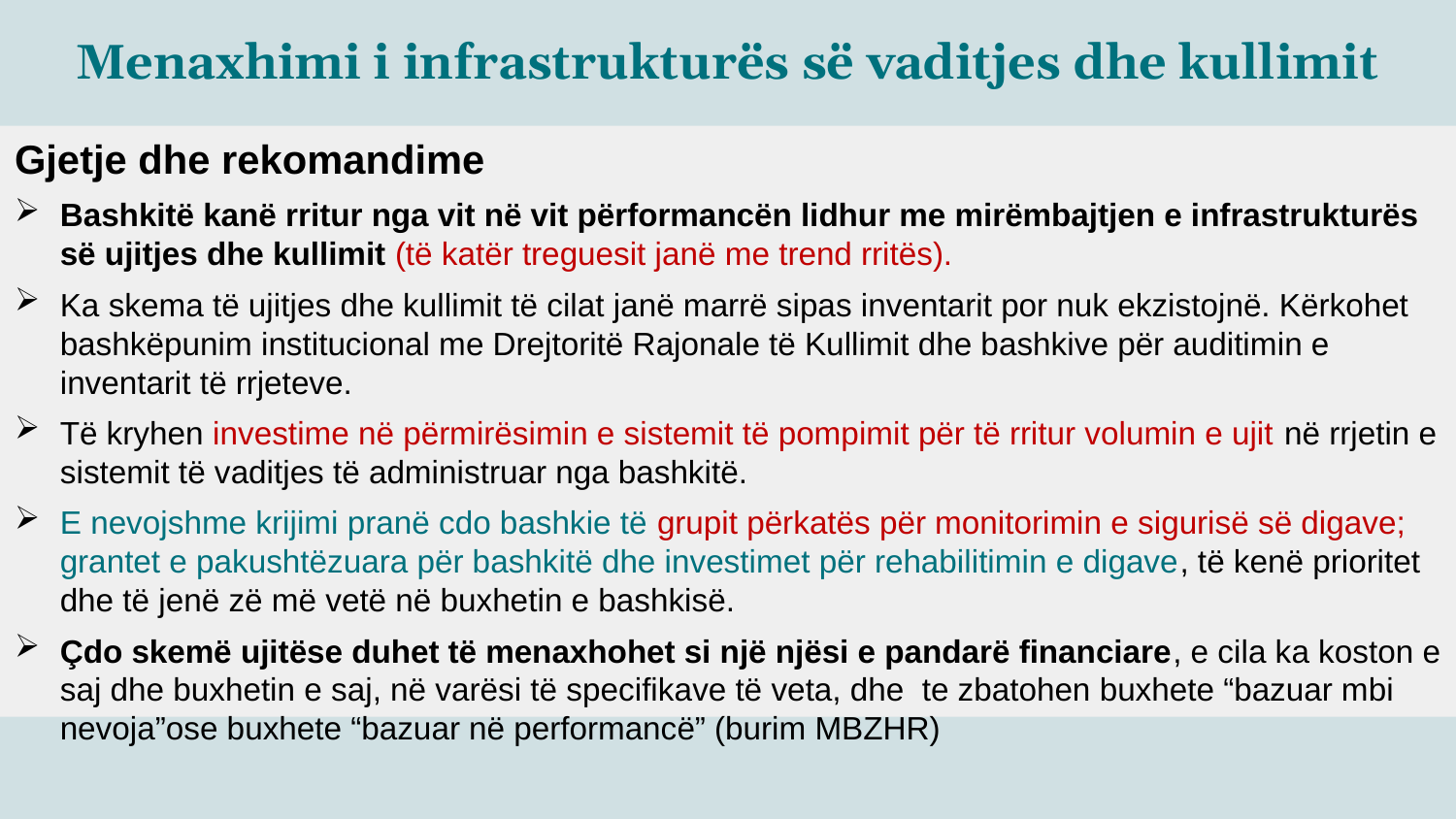

Menaxhimi i infrastrukturës së vaditjes dhe kullimit
Gjetje dhe rekomandime
Bashkitë kanë rritur nga vit në vit përformancën lidhur me mirëmbajtjen e infrastrukturës së ujitjes dhe kullimit (të katër treguesit janë me trend rritës).
Ka skema të ujitjes dhe kullimit të cilat janë marrë sipas inventarit por nuk ekzistojnë. Kërkohet bashkëpunim institucional me Drejtoritë Rajonale të Kullimit dhe bashkive për auditimin e inventarit të rrjeteve.
Të kryhen investime në përmirësimin e sistemit të pompimit për të rritur volumin e ujit në rrjetin e sistemit të vaditjes të administruar nga bashkitë.
E nevojshme krijimi pranë cdo bashkie të grupit përkatës për monitorimin e sigurisë së digave; grantet e pakushtëzuara për bashkitë dhe investimet për rehabilitimin e digave, të kenë prioritet dhe të jenë zë më vetë në buxhetin e bashkisë.
Çdo skemë ujitëse duhet të menaxhohet si një njësi e pandarë financiare, e cila ka koston e saj dhe buxhetin e saj, në varësi të specifikave të veta, dhe  te zbatohen buxhete “bazuar mbi nevoja”ose buxhete “bazuar në performancë” (burim MBZHR)